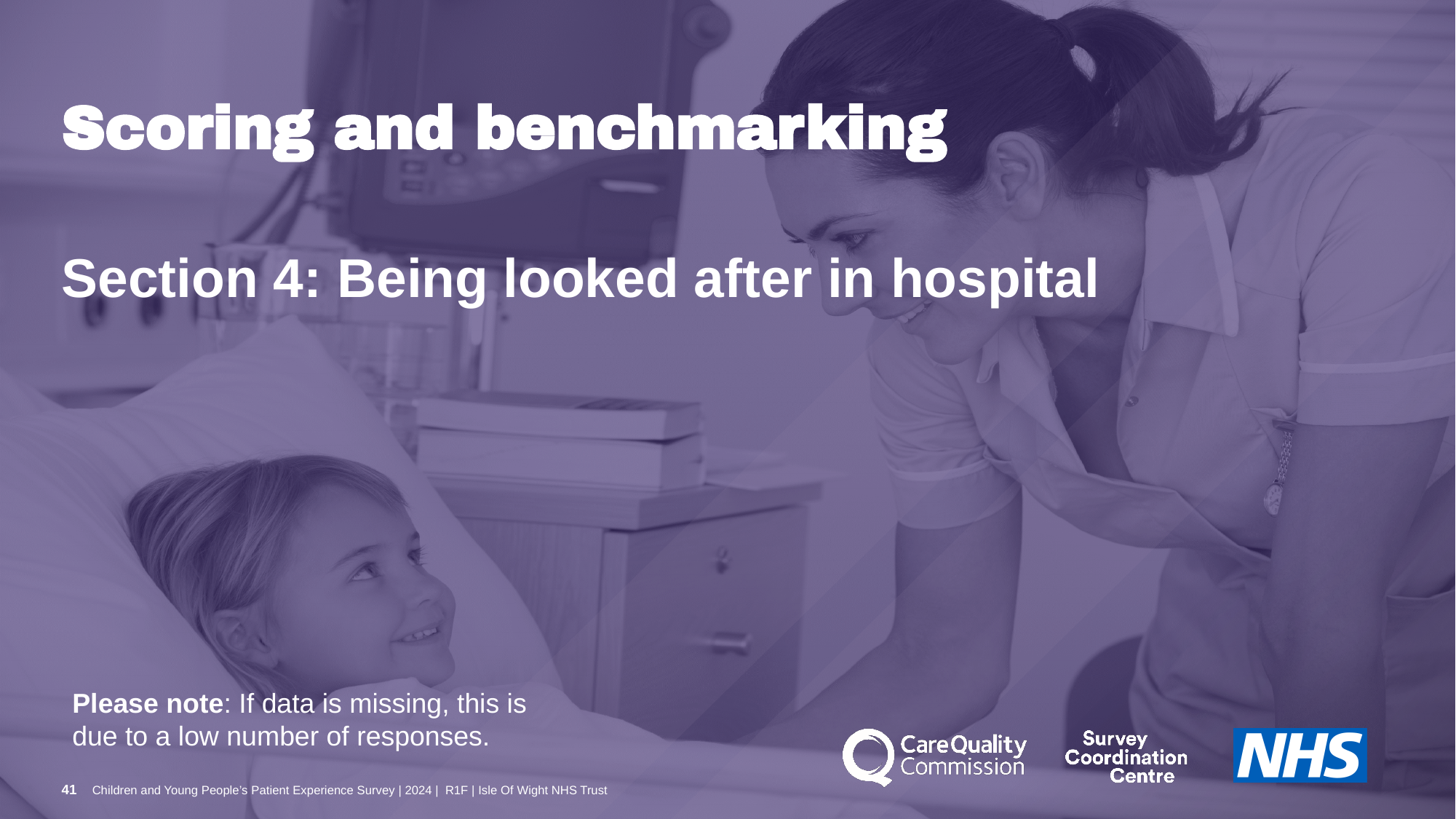

# Scoring and benchmarking
Section 4: Being looked after in hospital
Please note: If data is missing, this is due to a low number of responses.
41